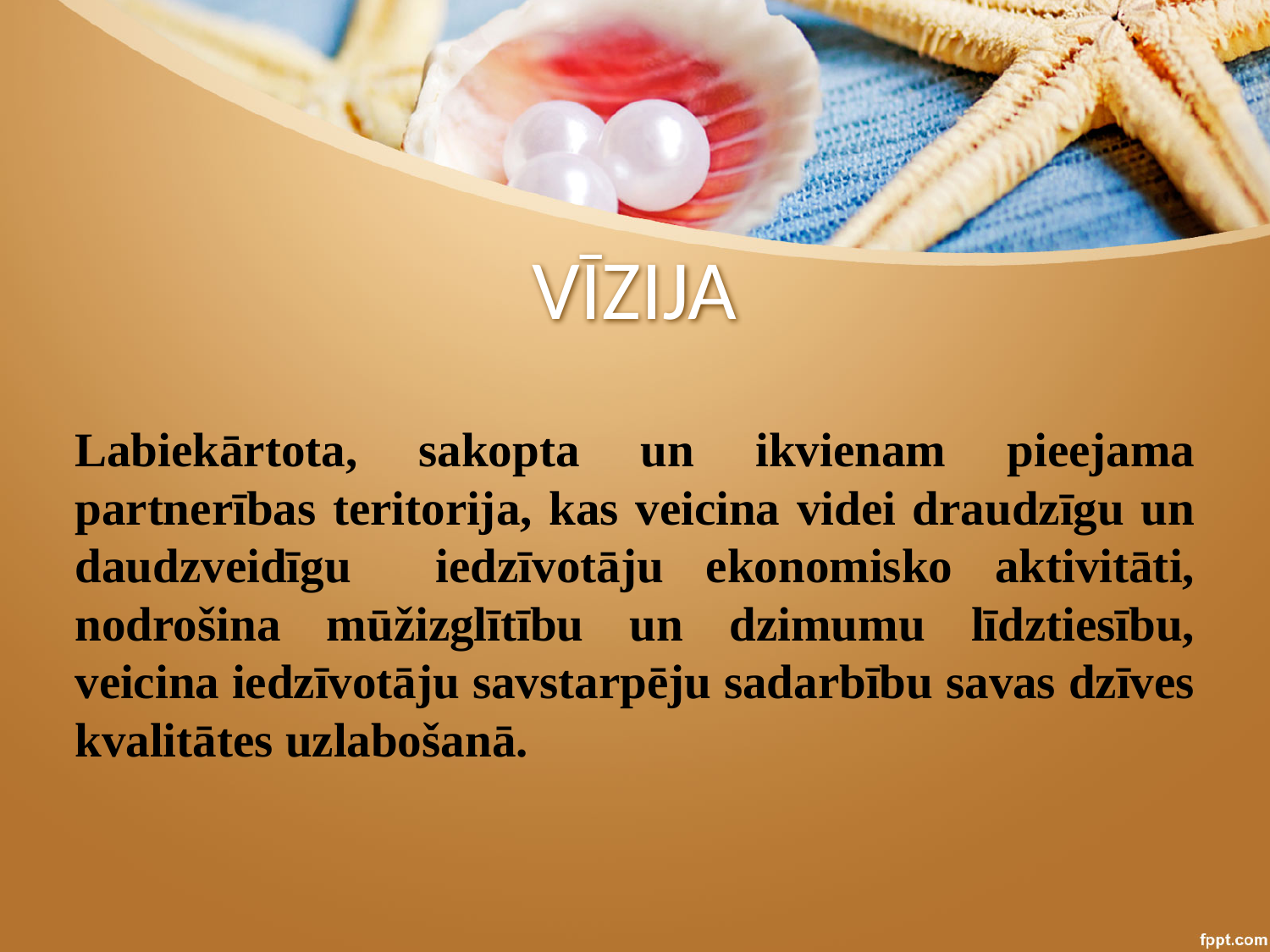

# VĪZIJA
Labiekārtota, sakopta un ikvienam pieejama partnerības teritorija, kas veicina videi draudzīgu un daudzveidīgu  iedzīvotāju ekonomisko aktivitāti, nodrošina mūžizglītību un dzimumu līdztiesību, veicina iedzīvotāju savstarpēju sadarbību savas dzīves kvalitātes uzlabošanā.